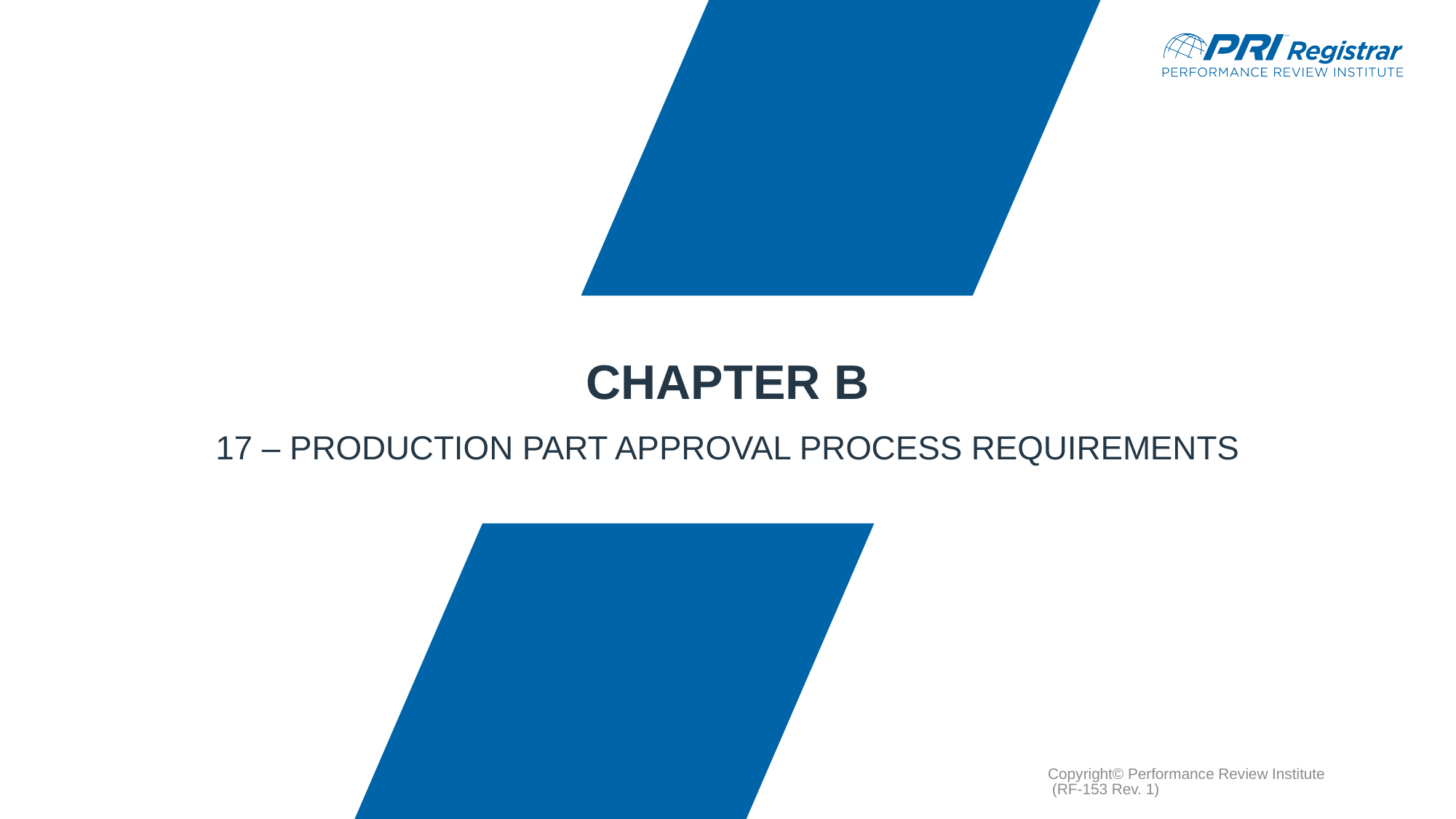

# Chapter B
17 – PRODUCTION PART APPROVAL PROCESS REQUIREMENTS
Copyright© Performance Review Institute (RF-153 Rev. 1)